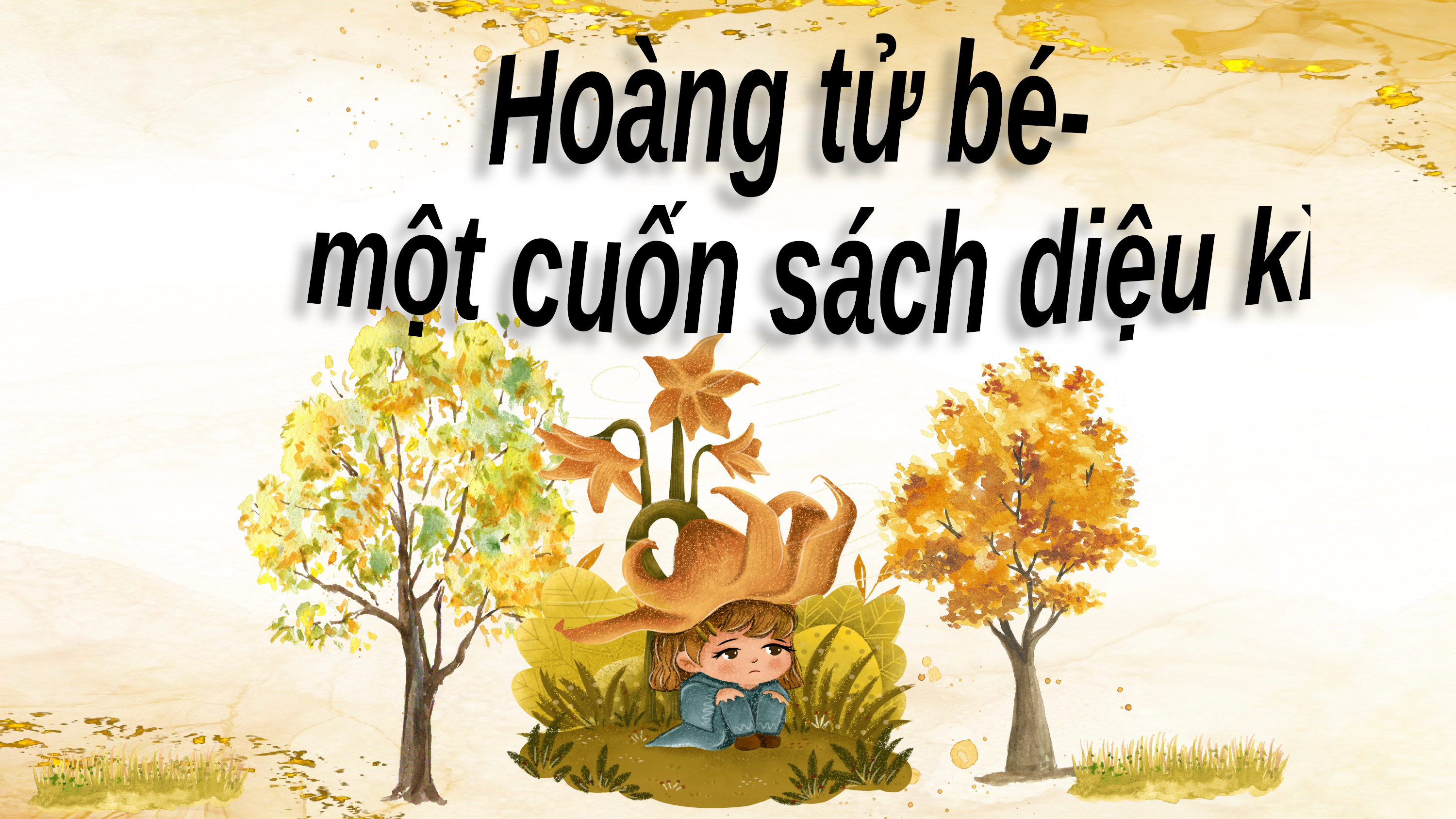

Hoàng tử bé-
 một cuốn sách diệu kì